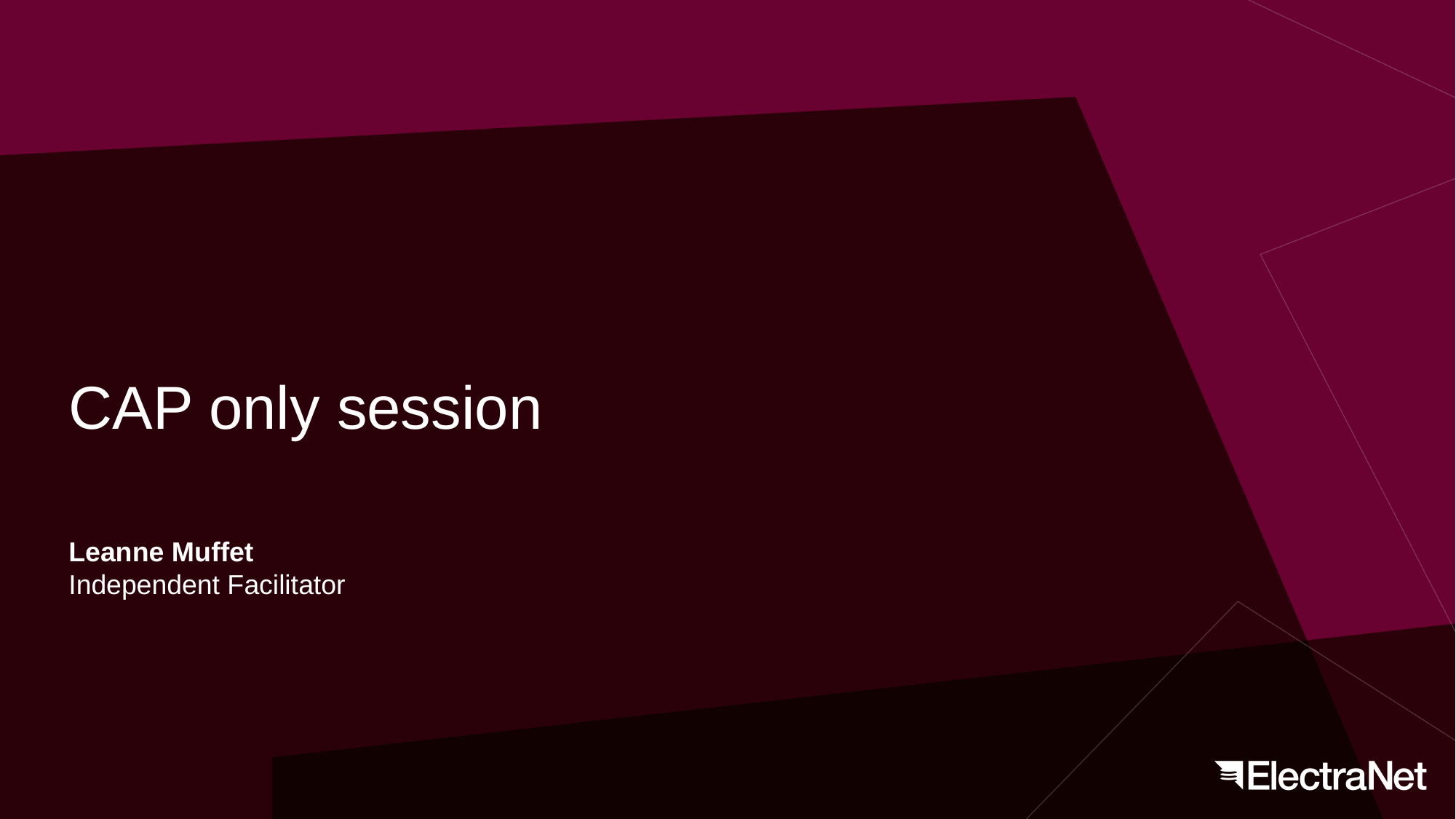

# CAP only session
Leanne Muffet
Independent Facilitator